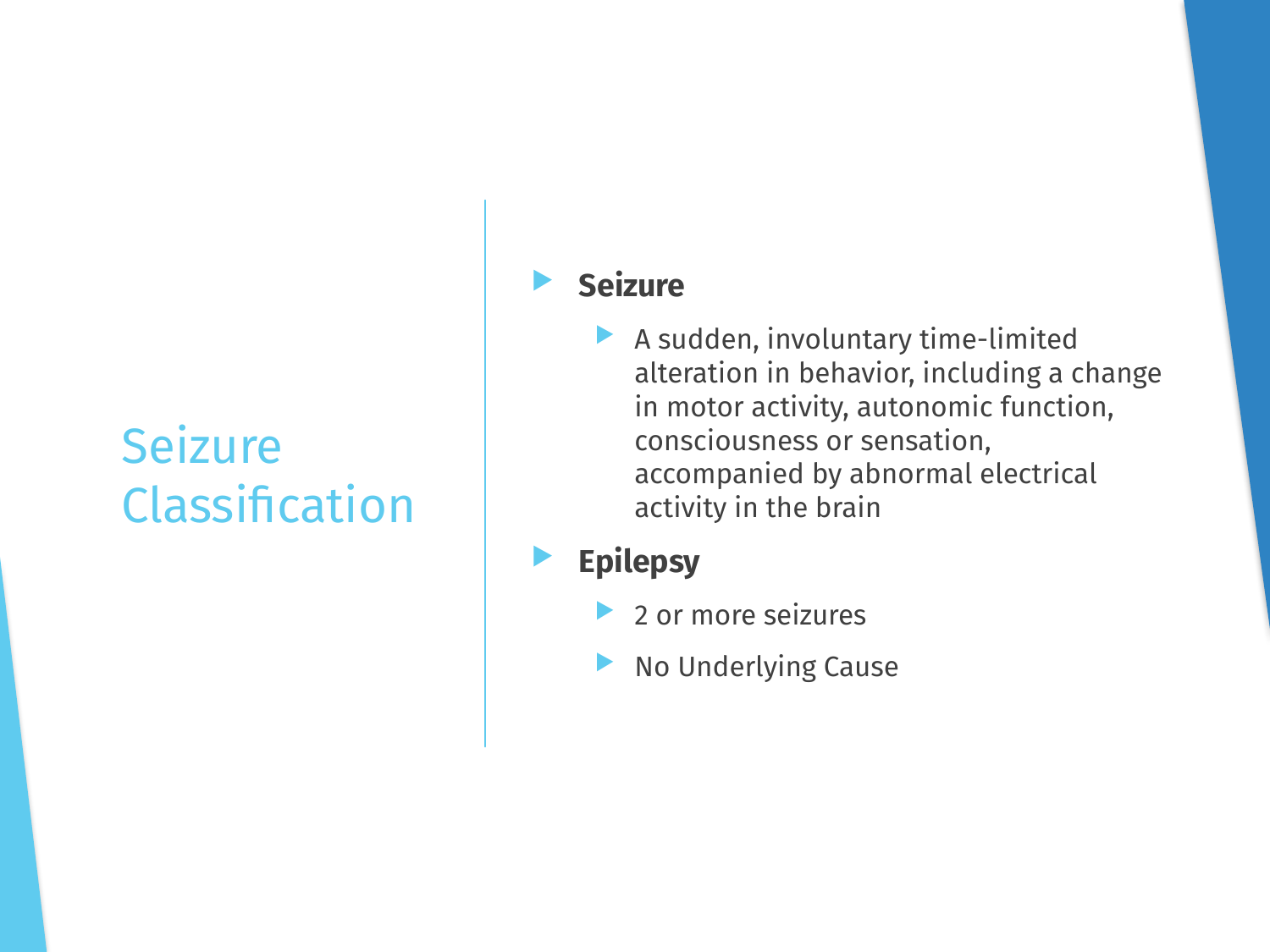

Seizure
A sudden, involuntary time-limited alteration in behavior, including a change in motor activity, autonomic function, consciousness or sensation, accompanied by abnormal electrical activity in the brain
Epilepsy
2 or more seizures
No Underlying Cause
# Seizure Classification